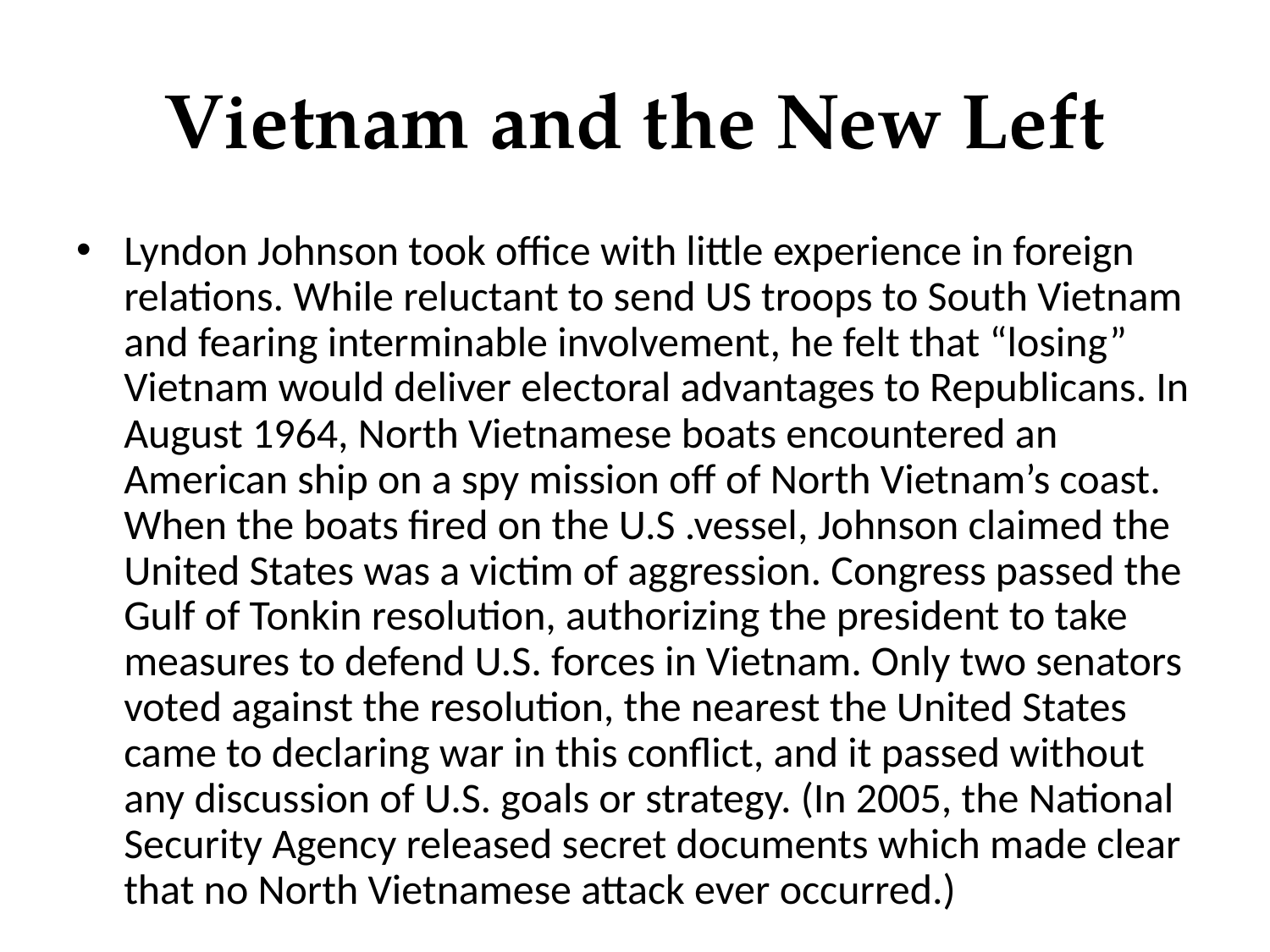

# Vietnam and the New Left
Lyndon Johnson took office with little experience in foreign relations. While reluctant to send US troops to South Vietnam and fearing interminable involvement, he felt that “losing” Vietnam would deliver electoral advantages to Republicans. In August 1964, North Vietnamese boats encountered an American ship on a spy mission off of North Vietnam’s coast. When the boats fired on the U.S .vessel, Johnson claimed the United States was a victim of aggression. Congress passed the Gulf of Tonkin resolution, authorizing the president to take measures to defend U.S. forces in Vietnam. Only two senators voted against the resolution, the nearest the United States came to declaring war in this conflict, and it passed without any discussion of U.S. goals or strategy. (In 2005, the National Security Agency released secret documents which made clear that no North Vietnamese attack ever occurred.)